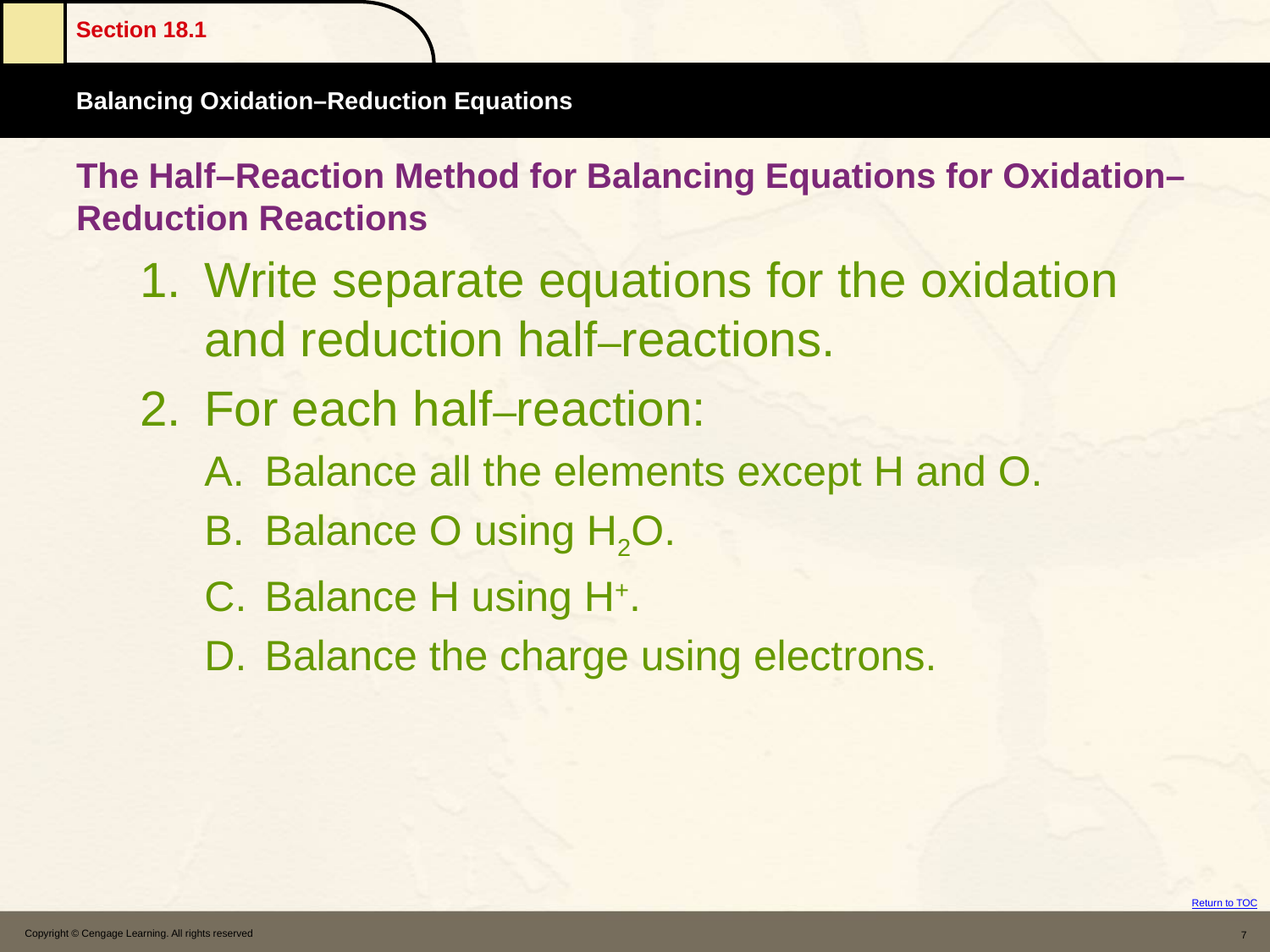

# The Half–Reaction Method for Balancing Equations for Oxidation–Reduction Reactions
Write separate equations for the oxidation and reduction half–reactions.
For each half–reaction:
Balance all the elements except H and O.
Balance O using H2O.
Balance H using H+.
Balance the charge using electrons.
Copyright © Cengage Learning. All rights reserved
7